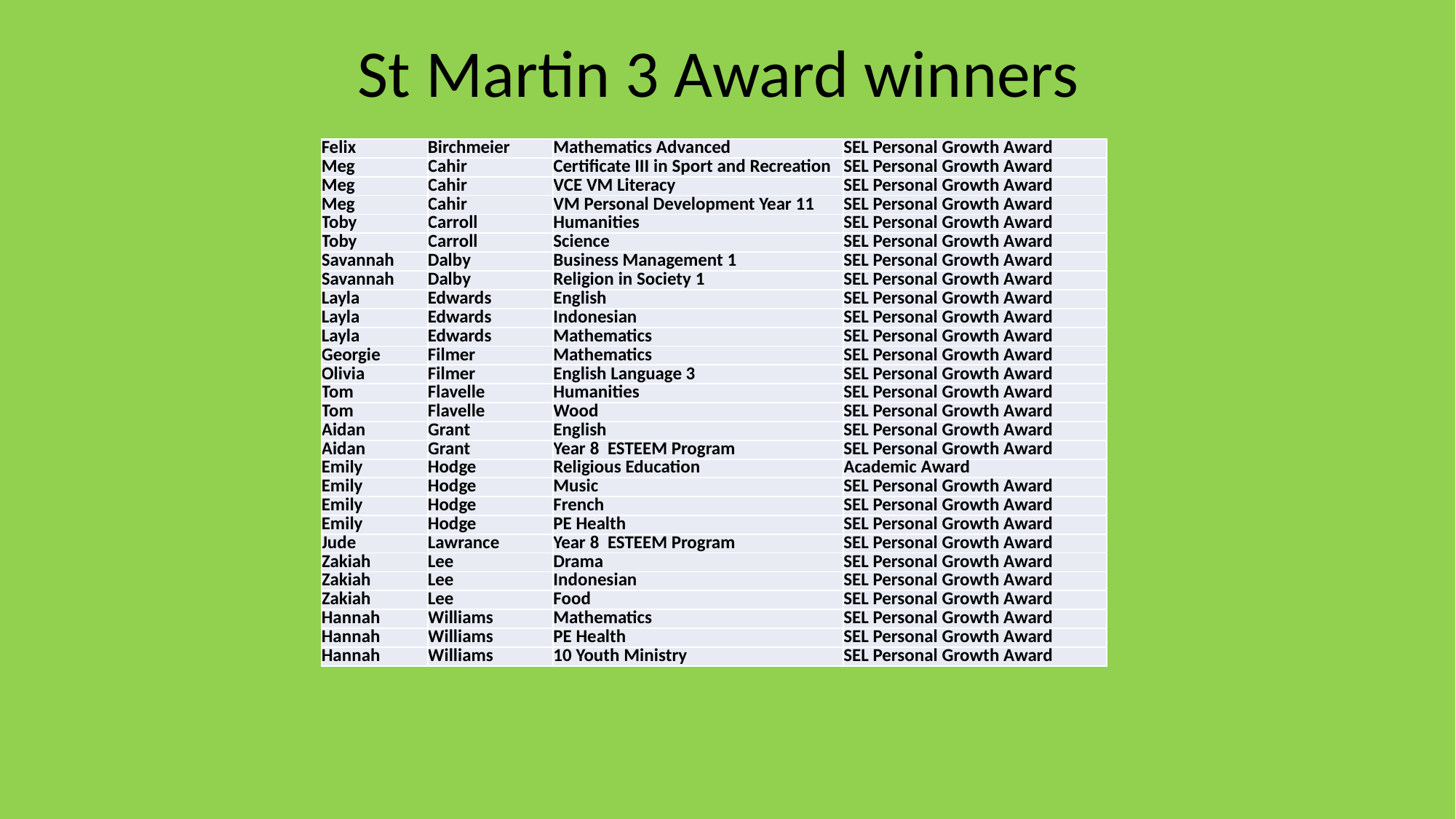

# St Martin 3 Award winners
| Felix | Birchmeier | Mathematics Advanced | SEL Personal Growth Award |
| --- | --- | --- | --- |
| Meg | Cahir | Certificate III in Sport and Recreation | SEL Personal Growth Award |
| Meg | Cahir | VCE VM Literacy | SEL Personal Growth Award |
| Meg | Cahir | VM Personal Development Year 11 | SEL Personal Growth Award |
| Toby | Carroll | Humanities | SEL Personal Growth Award |
| Toby | Carroll | Science | SEL Personal Growth Award |
| Savannah | Dalby | Business Management 1 | SEL Personal Growth Award |
| Savannah | Dalby | Religion in Society 1 | SEL Personal Growth Award |
| Layla | Edwards | English | SEL Personal Growth Award |
| Layla | Edwards | Indonesian | SEL Personal Growth Award |
| Layla | Edwards | Mathematics | SEL Personal Growth Award |
| Georgie | Filmer | Mathematics | SEL Personal Growth Award |
| Olivia | Filmer | English Language 3 | SEL Personal Growth Award |
| Tom | Flavelle | Humanities | SEL Personal Growth Award |
| Tom | Flavelle | Wood | SEL Personal Growth Award |
| Aidan | Grant | English | SEL Personal Growth Award |
| Aidan | Grant | Year 8 ESTEEM Program | SEL Personal Growth Award |
| Emily | Hodge | Religious Education | Academic Award |
| Emily | Hodge | Music | SEL Personal Growth Award |
| Emily | Hodge | French | SEL Personal Growth Award |
| Emily | Hodge | PE Health | SEL Personal Growth Award |
| Jude | Lawrance | Year 8 ESTEEM Program | SEL Personal Growth Award |
| Zakiah | Lee | Drama | SEL Personal Growth Award |
| Zakiah | Lee | Indonesian | SEL Personal Growth Award |
| Zakiah | Lee | Food | SEL Personal Growth Award |
| Hannah | Williams | Mathematics | SEL Personal Growth Award |
| Hannah | Williams | PE Health | SEL Personal Growth Award |
| Hannah | Williams | 10 Youth Ministry | SEL Personal Growth Award |